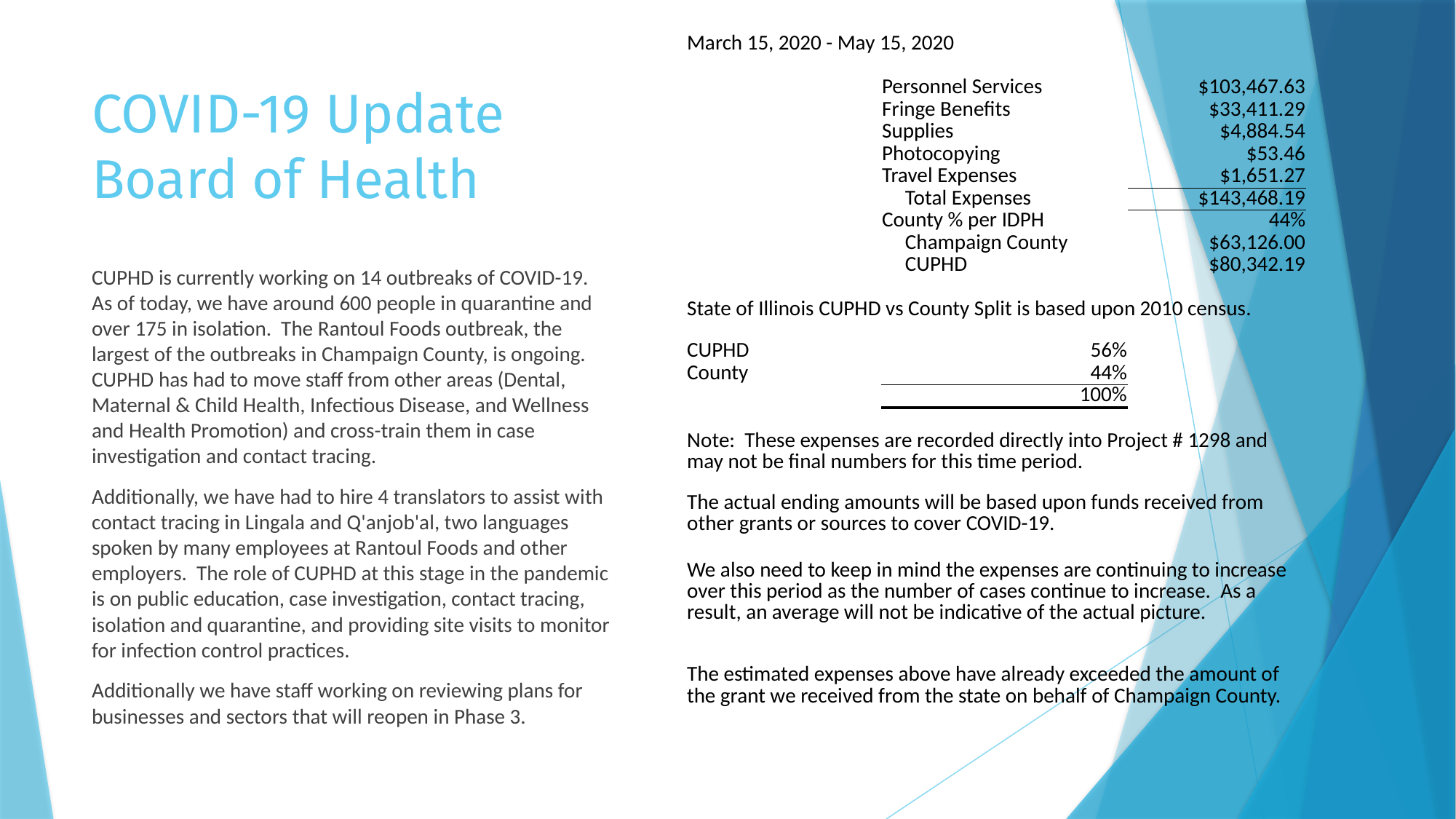

| March 15, 2020 - May 15, 2020 |  |  |
| --- | --- | --- |
|  |  |  |
|  | Personnel Services | $103,467.63 |
|  | Fringe Benefits | $33,411.29 |
|  | Supplies | $4,884.54 |
|  | Photocopying | $53.46 |
|  | Travel Expenses | $1,651.27 |
|  | Total Expenses | $143,468.19 |
|  | County % per IDPH | 44% |
|  | Champaign County | $63,126.00 |
|  | CUPHD | $80,342.19 |
|  |  |  |
| State of Illinois CUPHD vs County Split is based upon 2010 census. |  |  |
| CUPHD | 56% |  |
| County | 44% |  |
|  | 100% |  |
|  |  |  |
| Note: These expenses are recorded directly into Project # 1298 and may not be final numbers for this time period. |  |  |
| The actual ending amounts will be based upon funds received from other grants or sources to cover COVID-19. |  |  |
|  |  |  |
| We also need to keep in mind the expenses are continuing to increase over this period as the number of cases continue to increase. As a result, an average will not be indicative of the actual picture. |  |  |
|  |  |  |
| The estimated expenses above have already exceeded the amount of the grant we received from the state on behalf of Champaign County. |  |  |
# COVID-19 Update Board of Health
CUPHD is currently working on 14 outbreaks of COVID-19.  As of today, we have around 600 people in quarantine and over 175 in isolation.  The Rantoul Foods outbreak, the largest of the outbreaks in Champaign County, is ongoing.  CUPHD has had to move staff from other areas (Dental, Maternal & Child Health, Infectious Disease, and Wellness and Health Promotion) and cross-train them in case investigation and contact tracing.
Additionally, we have had to hire 4 translators to assist with contact tracing in Lingala and Q'anjob'al, two languages spoken by many employees at Rantoul Foods and other employers.  The role of CUPHD at this stage in the pandemic is on public education, case investigation, contact tracing, isolation and quarantine, and providing site visits to monitor for infection control practices.
Additionally we have staff working on reviewing plans for businesses and sectors that will reopen in Phase 3.